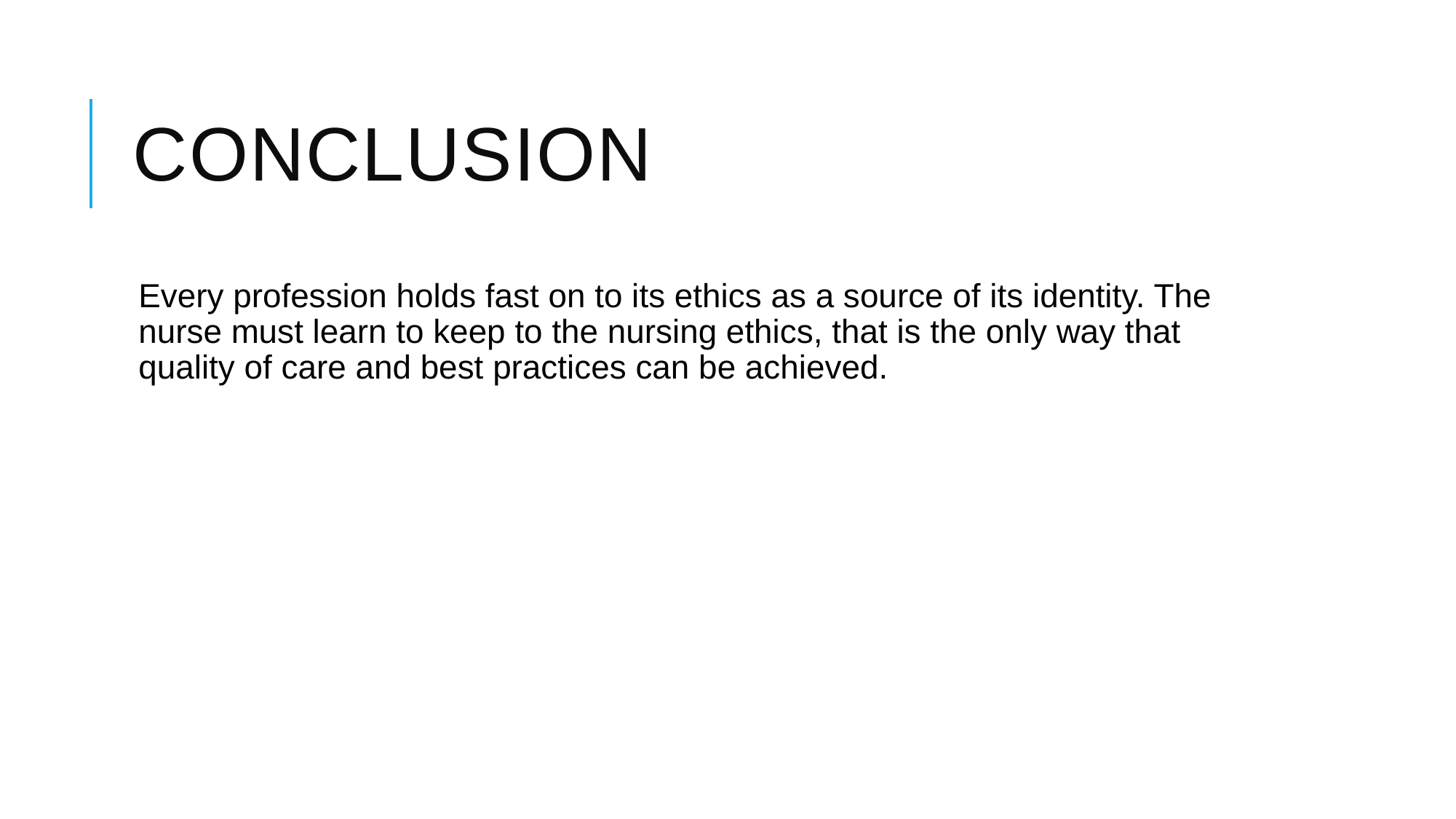

# CONCLUSION
Every profession holds fast on to its ethics as a source of its identity. The nurse must learn to keep to the nursing ethics, that is the only way that quality of care and best practices can be achieved.